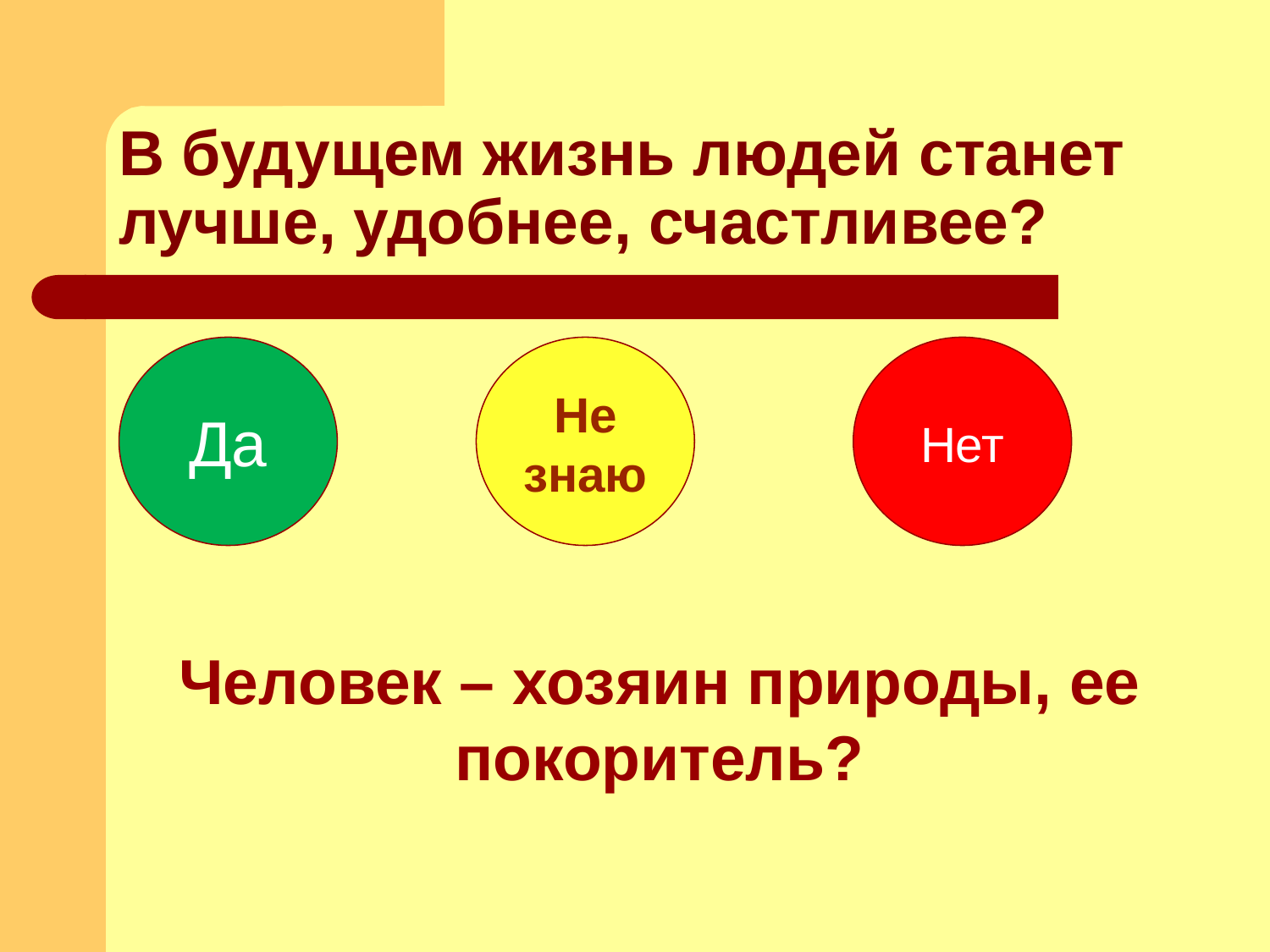

# В будущем жизнь людей станет лучше, удобнее, счастливее?

Не знаю
Да
Нет
Человек – хозяин природы, ее покоритель?